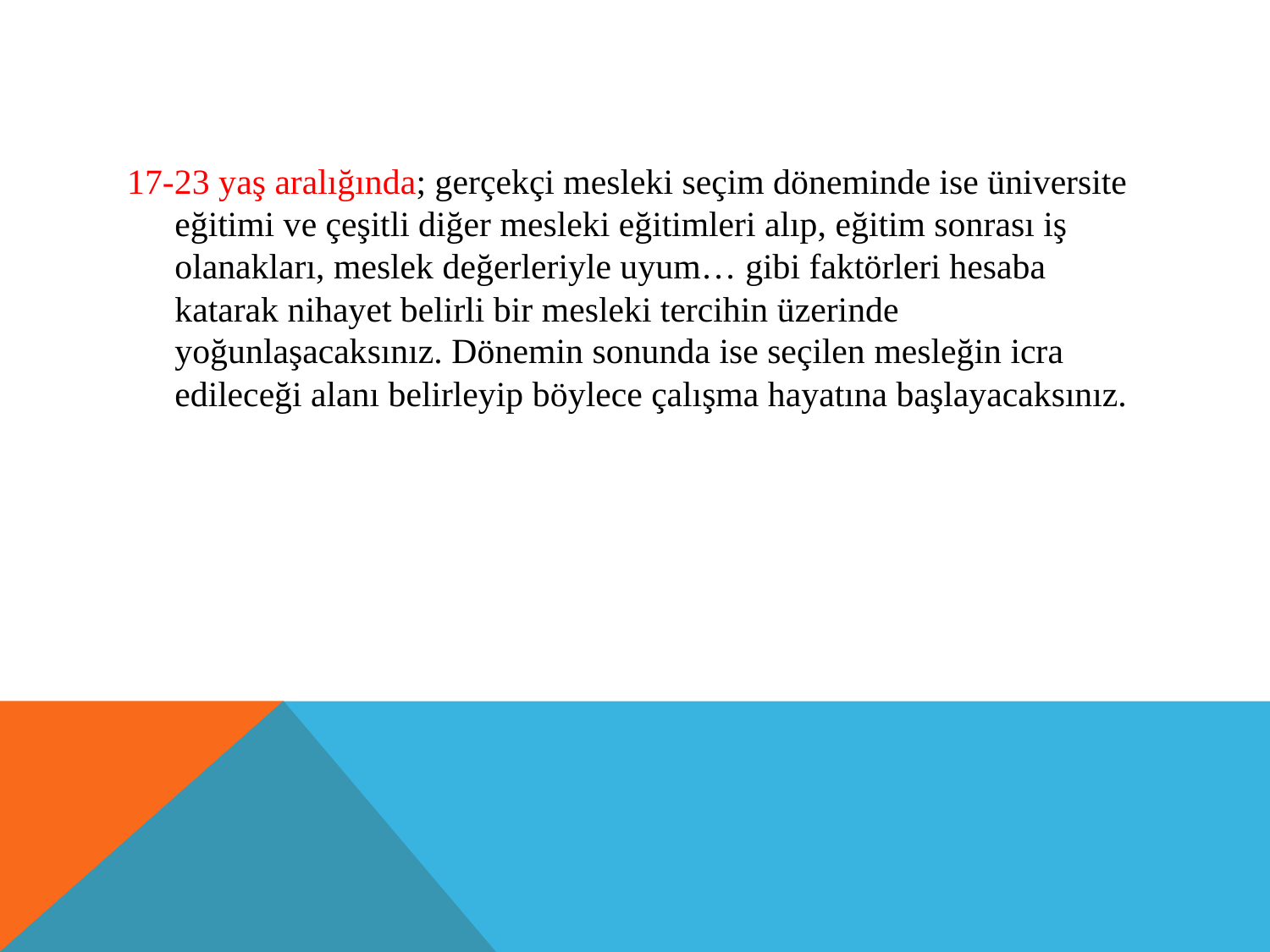

#
17-23 yaş aralığında; gerçekçi mesleki seçim döneminde ise üniversite eğitimi ve çeşitli diğer mesleki eğitimleri alıp, eğitim sonrası iş olanakları, meslek değerleriyle uyum… gibi faktörleri hesaba katarak nihayet belirli bir mesleki tercihin üzerinde yoğunlaşacaksınız. Dönemin sonunda ise seçilen mesleğin icra edileceği alanı belirleyip böylece çalışma hayatına başlayacaksınız.